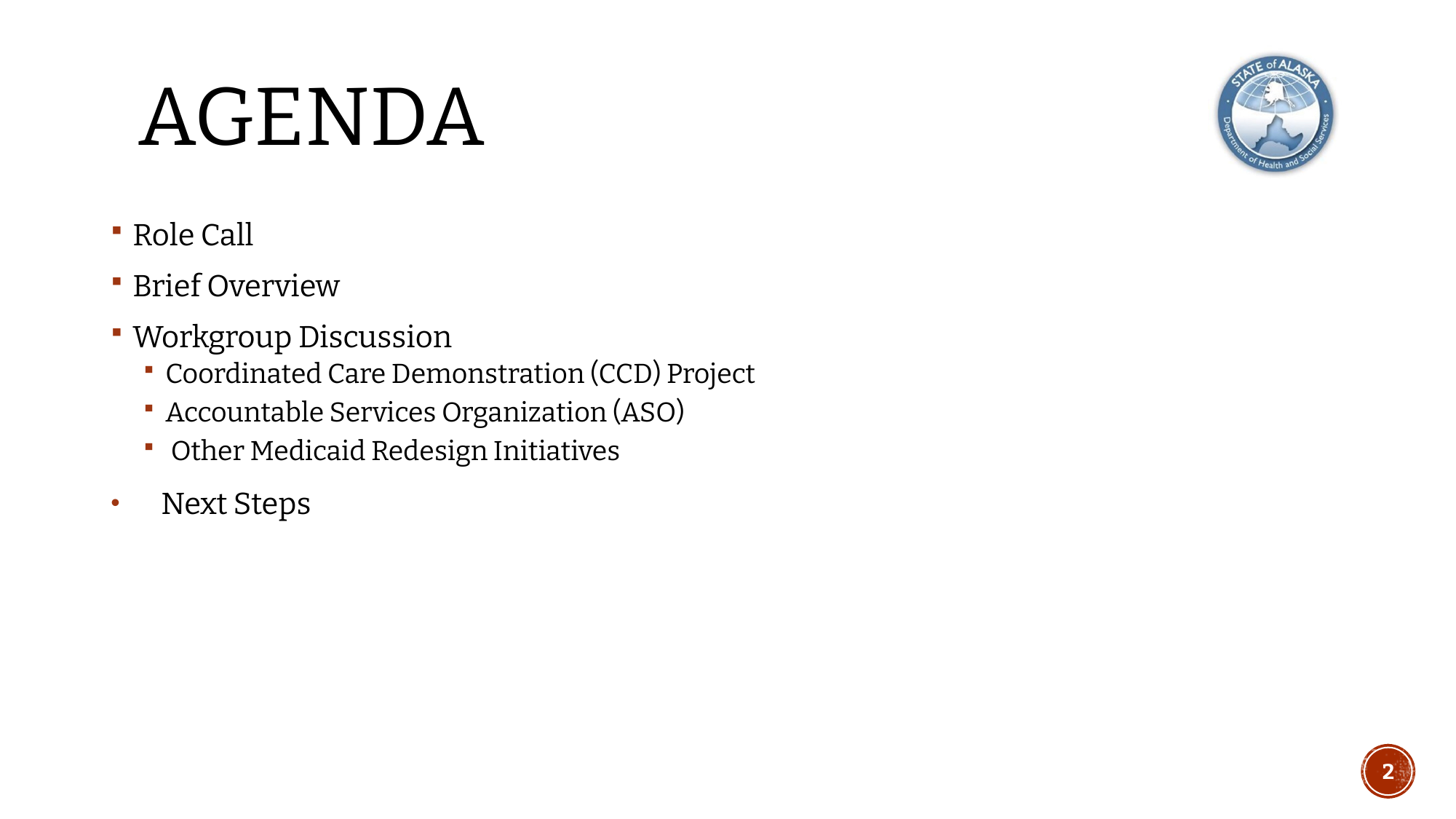

# Agenda

Role Call
Brief Overview
Workgroup Discussion
Coordinated Care Demonstration (CCD) Project
Accountable Services Organization (ASO)
 Other Medicaid Redesign Initiatives
Next Steps

2